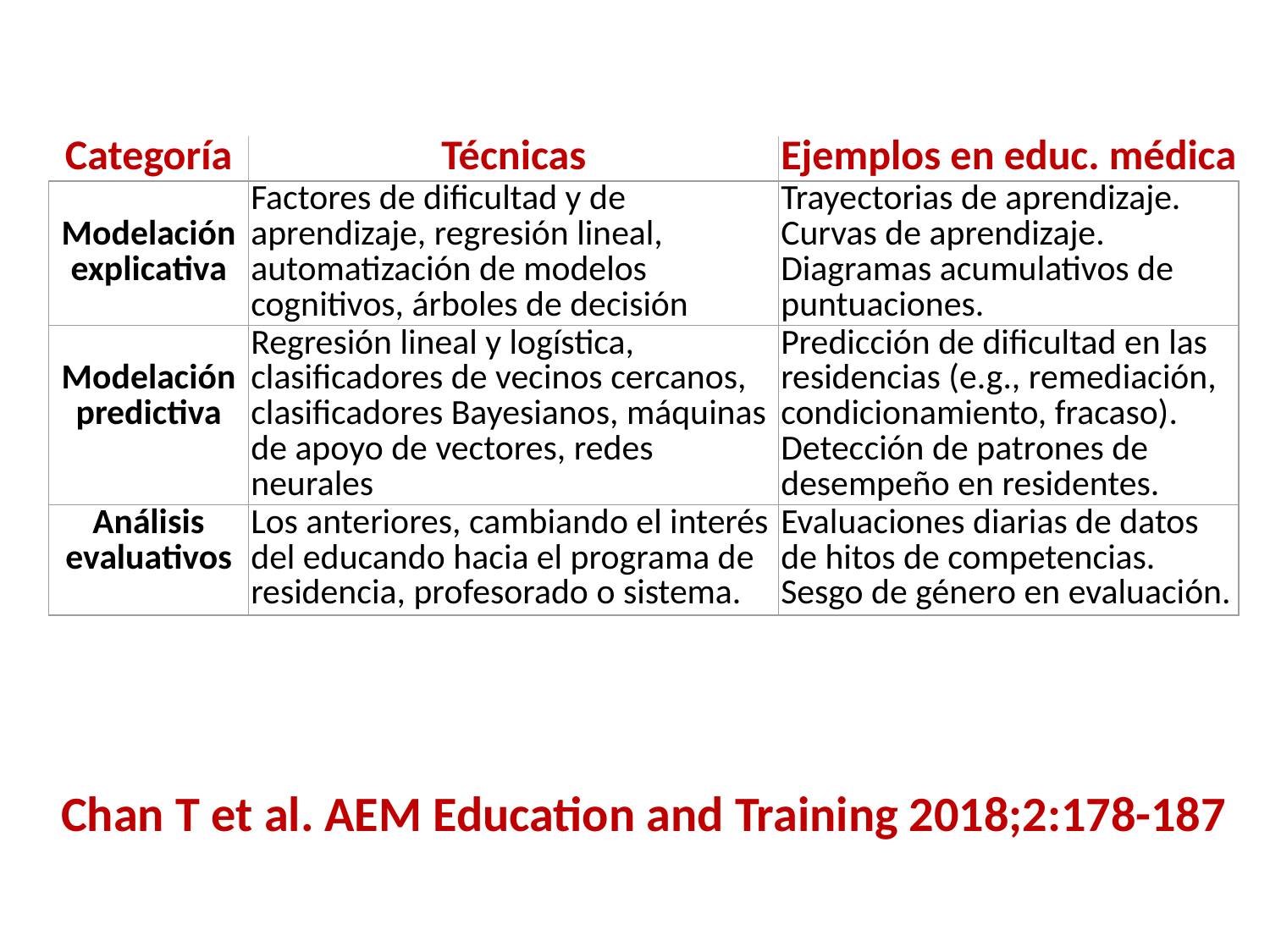

| Categoría | Técnicas | Ejemplos en educ. médica |
| --- | --- | --- |
| Modelación explicativa | Factores de dificultad y de aprendizaje, regresión lineal, automatización de modelos cognitivos, árboles de decisión | Trayectorias de aprendizaje. Curvas de aprendizaje. Diagramas acumulativos de puntuaciones. |
| Modelación predictiva | Regresión lineal y logística, clasificadores de vecinos cercanos, clasificadores Bayesianos, máquinas de apoyo de vectores, redes neurales | Predicción de dificultad en las residencias (e.g., remediación, condicionamiento, fracaso). Detección de patrones de desempeño en residentes. |
| Análisis evaluativos | Los anteriores, cambiando el interés del educando hacia el programa de residencia, profesorado o sistema. | Evaluaciones diarias de datos de hitos de competencias. Sesgo de género en evaluación. |
Chan T et al. AEM Education and Training 2018;2:178-187